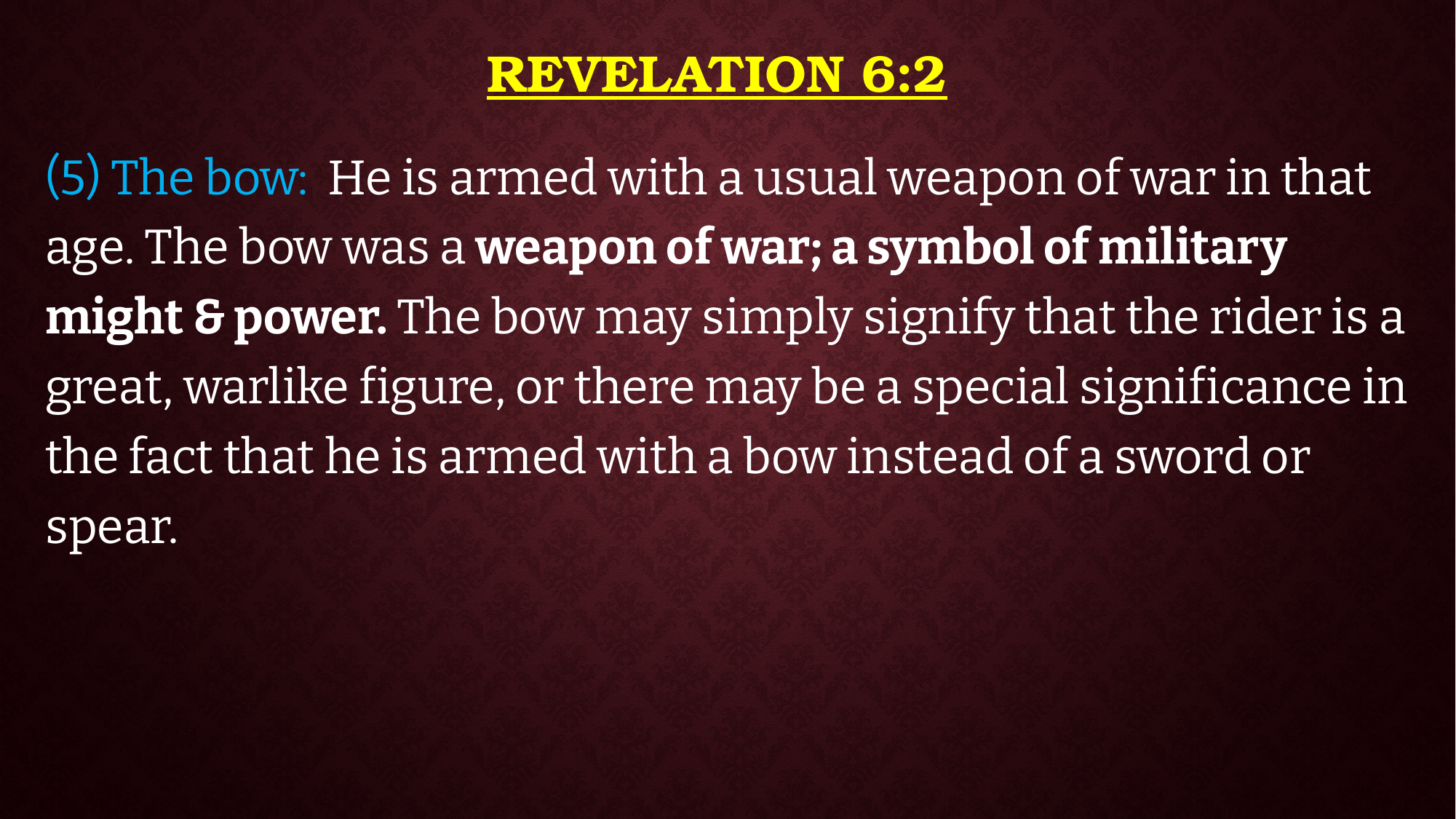

# Revelation 6:2
(5) The bow:  He is armed with a usual weapon of war in that age. The bow was a weapon of war; a symbol of military might & power. The bow may simply signify that the rider is a great, warlike figure, or there may be a special significance in the fact that he is armed with a bow instead of a sword or spear.